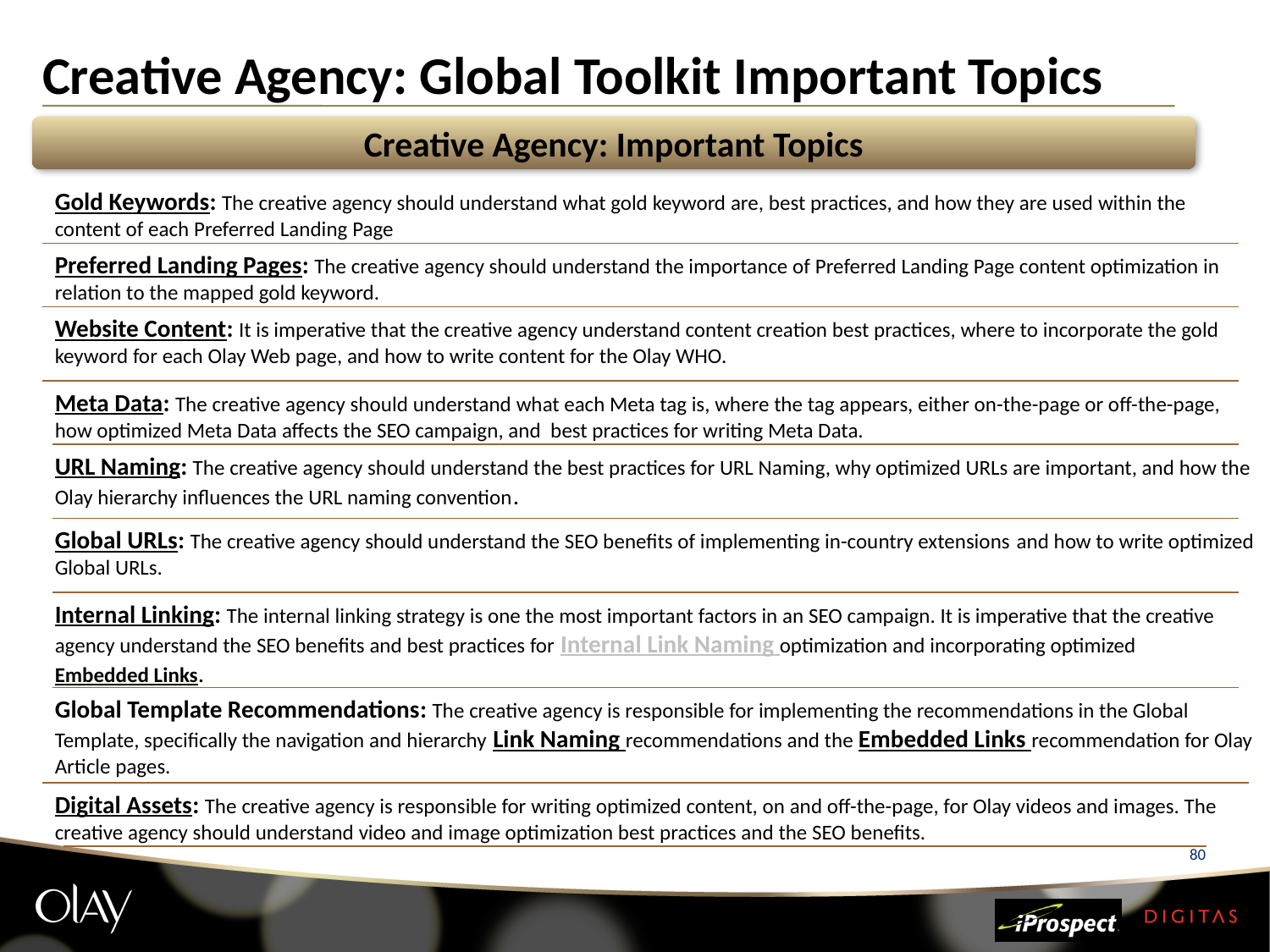

# Creative Agency: Global Toolkit Important Topics
Creative Agency: Important Topics
Gold Keywords: The creative agency should understand what gold keyword are, best practices, and how they are used within the content of each Preferred Landing Page
Preferred Landing Pages: The creative agency should understand the importance of Preferred Landing Page content optimization in relation to the mapped gold keyword.
Website Content: It is imperative that the creative agency understand content creation best practices, where to incorporate the gold keyword for each Olay Web page, and how to write content for the Olay WHO.
Meta Data: The creative agency should understand what each Meta tag is, where the tag appears, either on-the-page or off-the-page, how optimized Meta Data affects the SEO campaign, and  best practices for writing Meta Data.
URL Naming: The creative agency should understand the best practices for URL Naming, why optimized URLs are important, and how the Olay hierarchy influences the URL naming convention.
Global URLs: The creative agency should understand the SEO benefits of implementing in-country extensions and how to write optimized Global URLs.
Internal Linking: The internal linking strategy is one the most important factors in an SEO campaign. It is imperative that the creative agency understand the SEO benefits and best practices for Internal Link Naming optimization and incorporating optimized Embedded Links.
Global Template Recommendations: The creative agency is responsible for implementing the recommendations in the Global Template, specifically the navigation and hierarchy Link Naming recommendations and the Embedded Links recommendation for Olay Article pages.
Digital Assets: The creative agency is responsible for writing optimized content, on and off-the-page, for Olay videos and images. The creative agency should understand video and image optimization best practices and the SEO benefits.
80